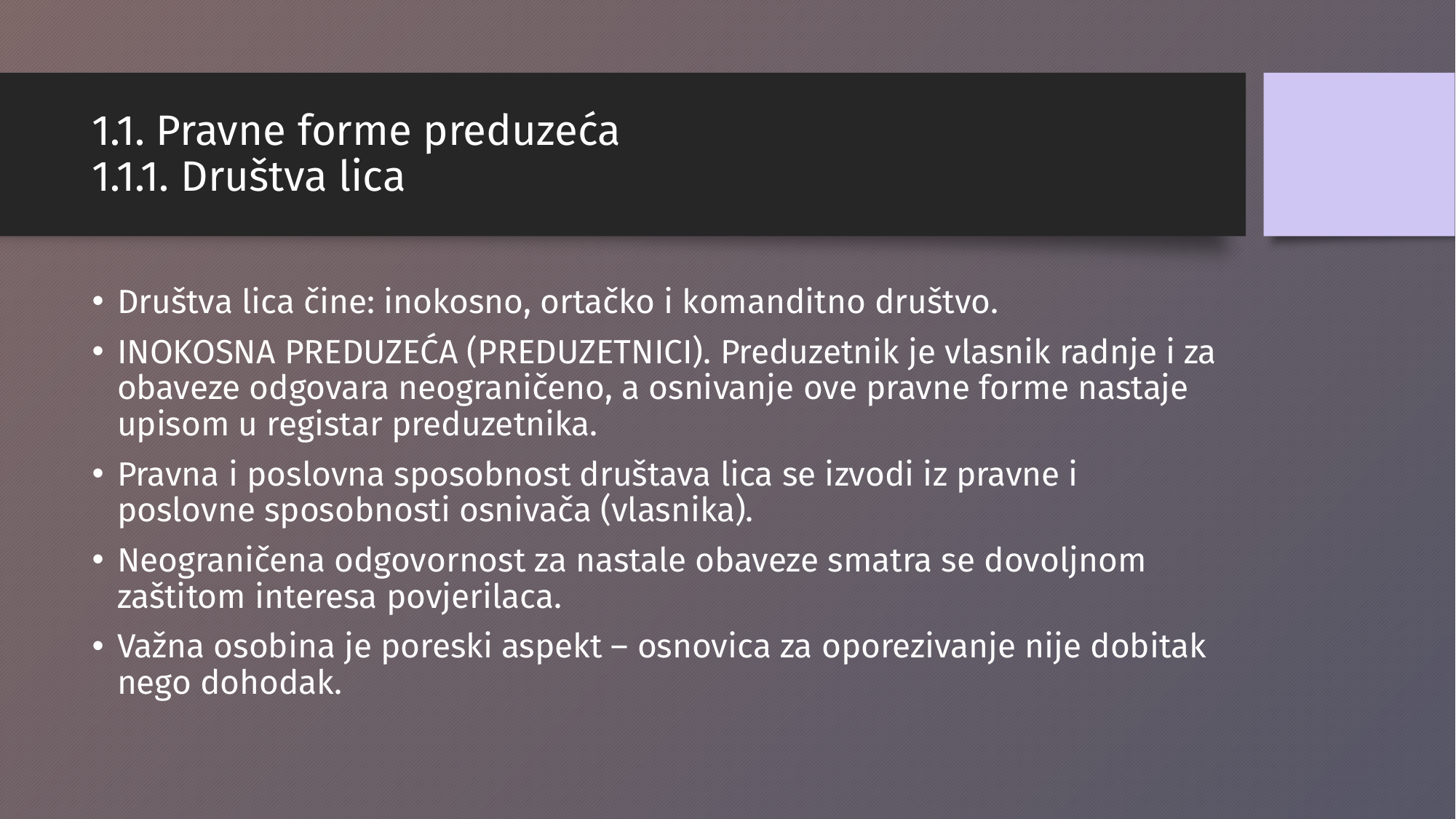

# 1.1. Pravne forme preduzeća 1.1.1. Društva lica
Društva lica čine: inokosno, ortačko i komanditno društvo.
INOKOSNA PREDUZEĆA (PREDUZETNICI). Preduzetnik je vlasnik radnje i za obaveze odgovara neograničeno, a osnivanje ove pravne forme nastaje upisom u registar preduzetnika.
Pravna i poslovna sposobnost društava lica se izvodi iz pravne i poslovne sposobnosti osnivača (vlasnika).
Neograničena odgovornost za nastale obaveze smatra se dovoljnom zaštitom interesa povjerilaca.
Važna osobina je poreski aspekt – osnovica za oporezivanje nije dobitak nego dohodak.